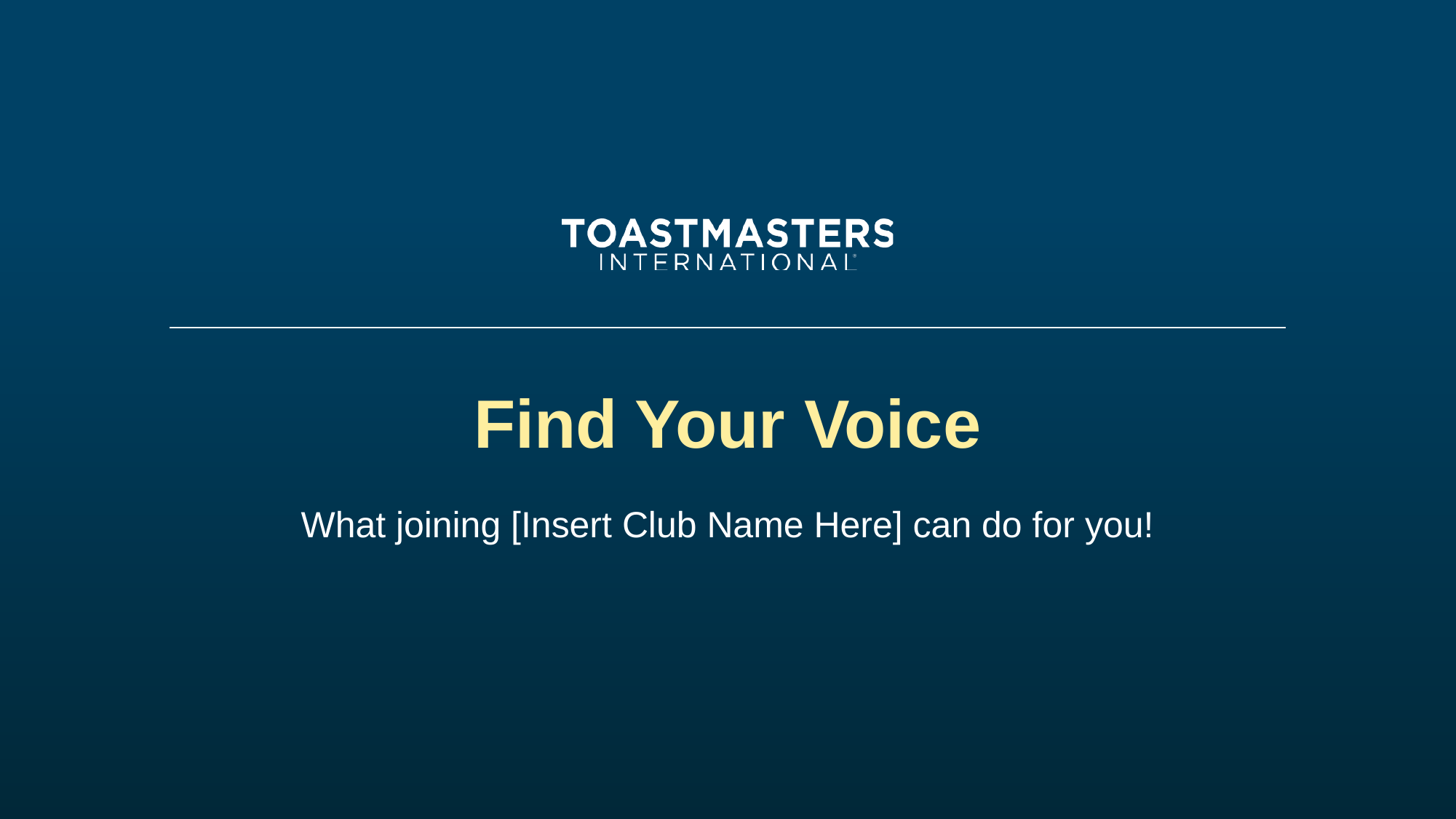

# Find Your Voice
What joining [Insert Club Name Here] can do for you!